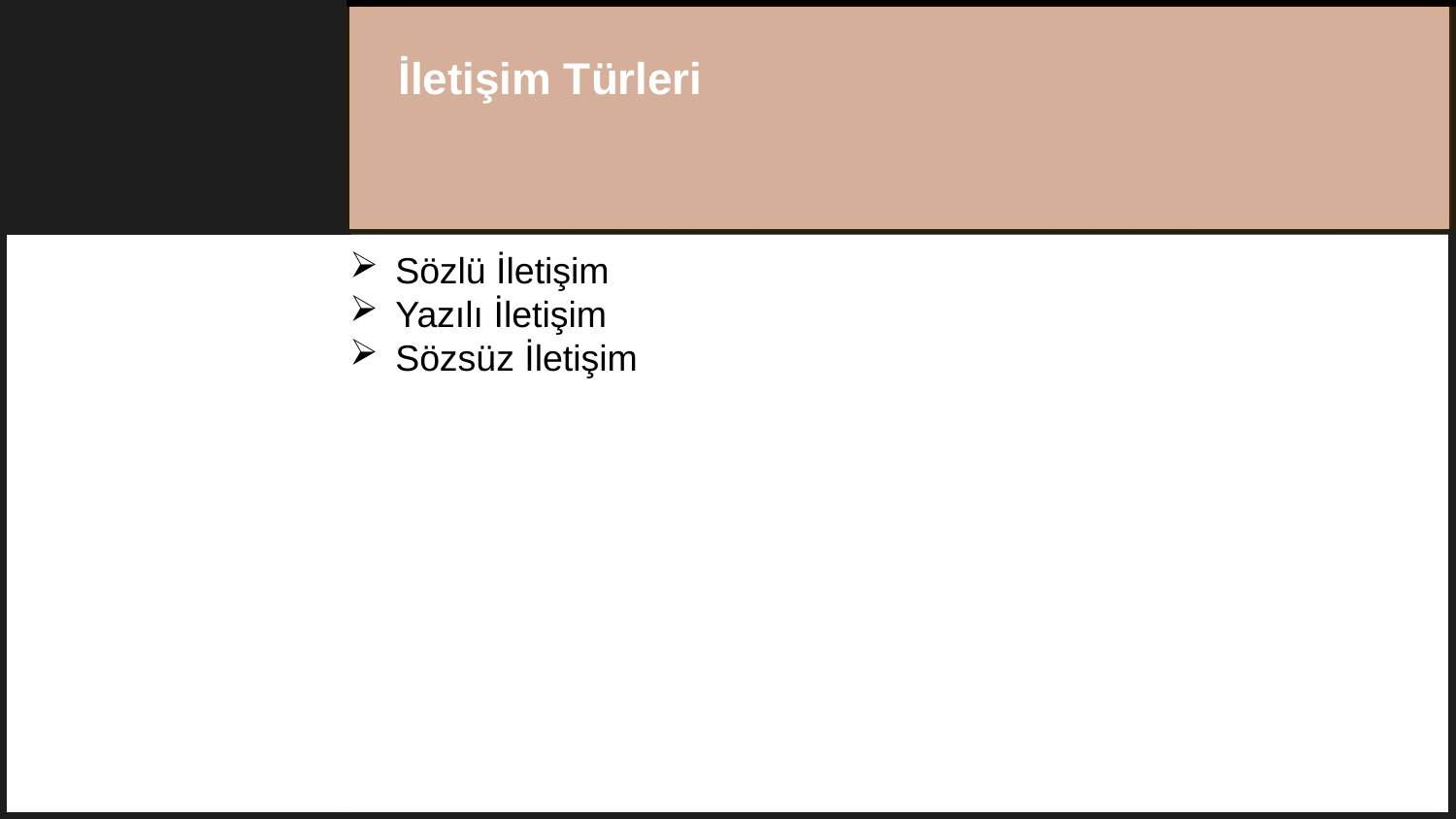

İletişim Türleri

Sözlü İletişim
Yazılı İletişim
Sözsüz İletişim